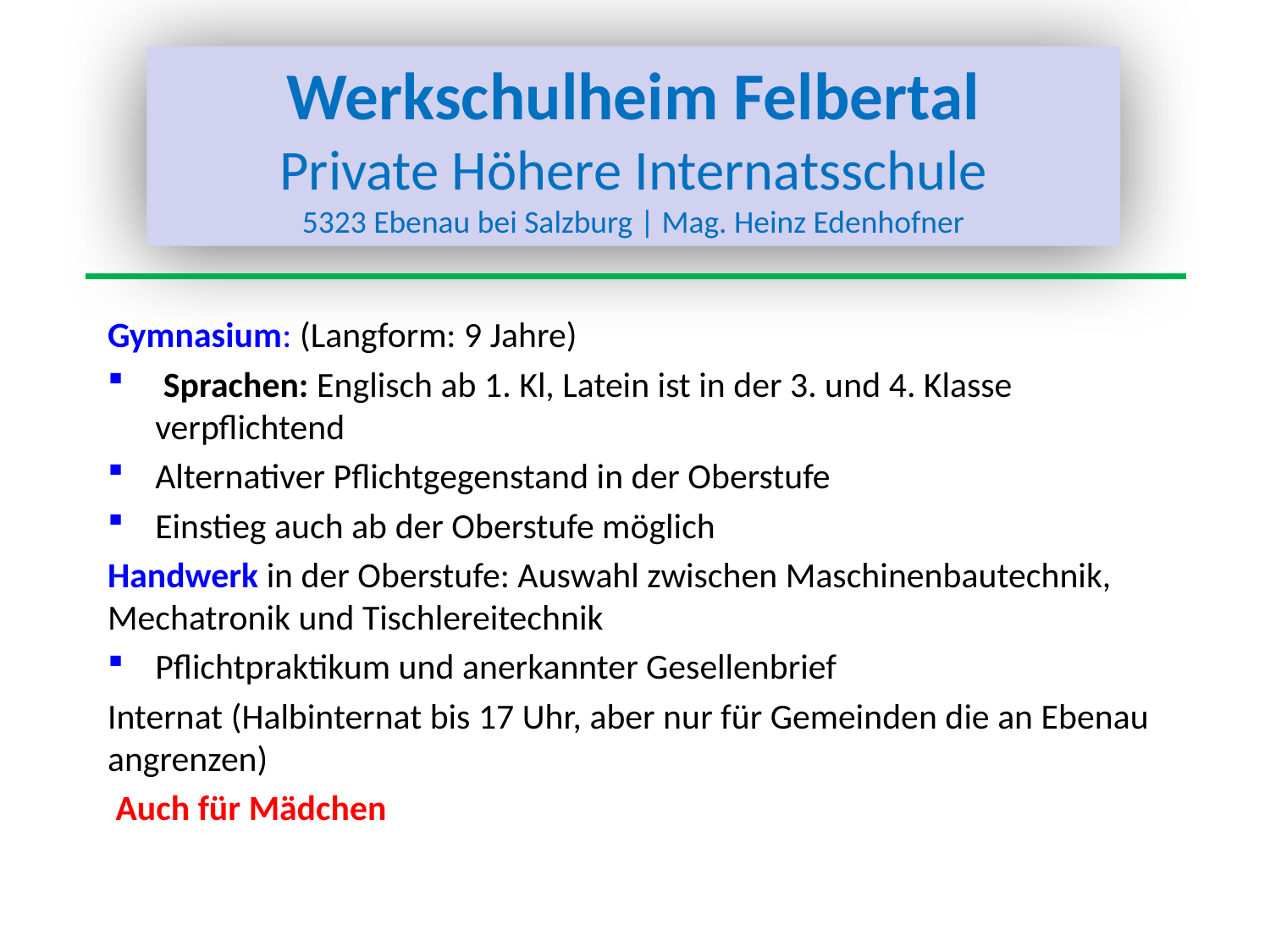

# Werkschulheim Felbertal Private Höhere Internatsschule 5323 Ebenau bei Salzburg | Mag. Heinz Edenhofner
Gymnasium: (Langform: 9 Jahre)
 Sprachen: Englisch ab 1. Kl, Latein ist in der 3. und 4. Klasse verpflichtend
Alternativer Pflichtgegenstand in der Oberstufe
Einstieg auch ab der Oberstufe möglich
Handwerk in der Oberstufe: Auswahl zwischen Maschinenbautechnik, Mechatronik und Tischlereitechnik
Pflichtpraktikum und anerkannter Gesellenbrief
Internat (Halbinternat bis 17 Uhr, aber nur für Gemeinden die an Ebenau angrenzen)
 Auch für Mädchen